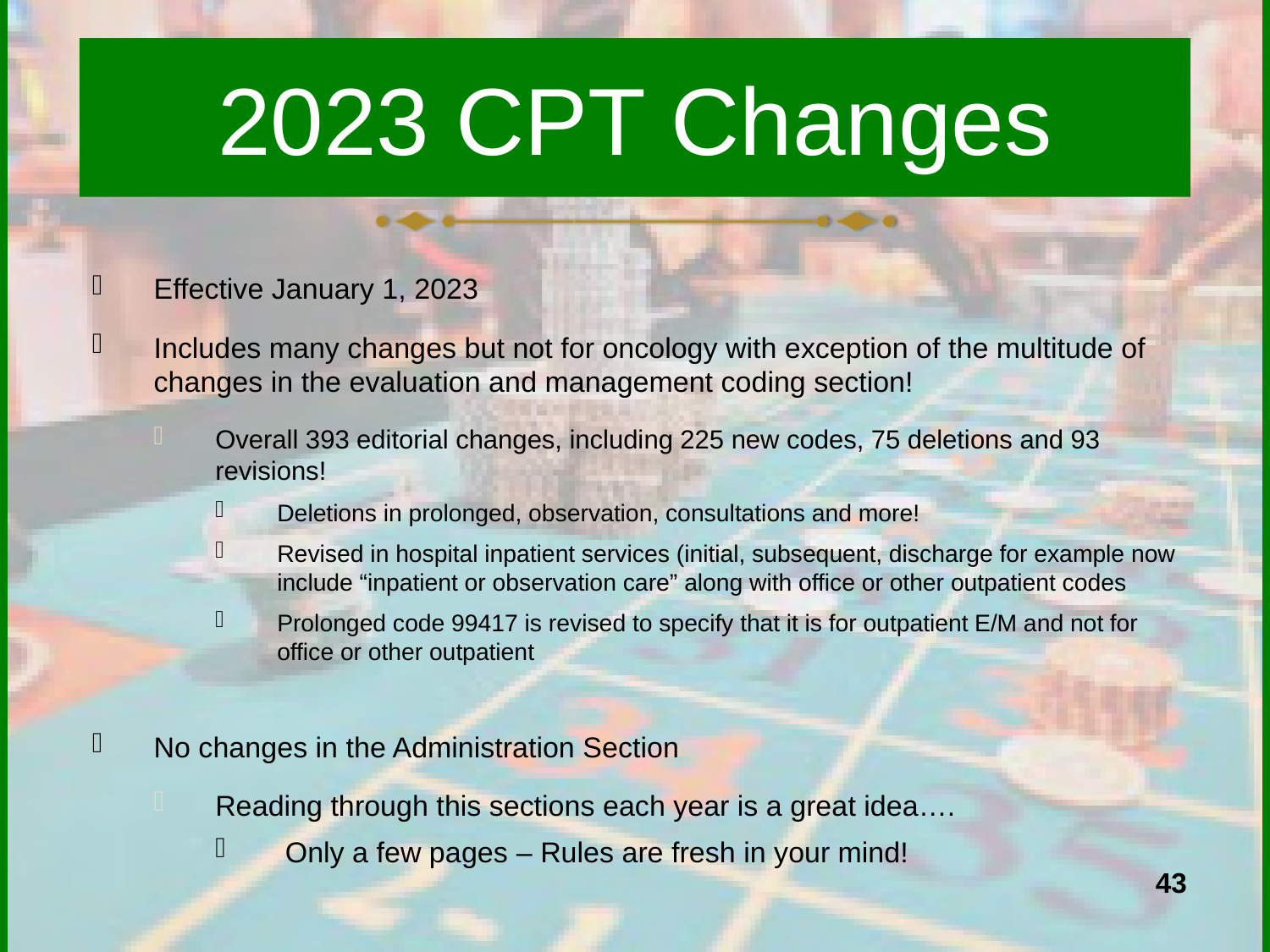

# 2023 CPT Changes
Effective January 1, 2023
Includes many changes but not for oncology with exception of the multitude of changes in the evaluation and management coding section!
Overall 393 editorial changes, including 225 new codes, 75 deletions and 93 revisions!
Deletions in prolonged, observation, consultations and more!
Revised in hospital inpatient services (initial, subsequent, discharge for example now include “inpatient or observation care” along with office or other outpatient codes
Prolonged code 99417 is revised to specify that it is for outpatient E/M and not for office or other outpatient

No changes in the Administration Section
Reading through this sections each year is a great idea….
 Only a few pages – Rules are fresh in your mind!

43